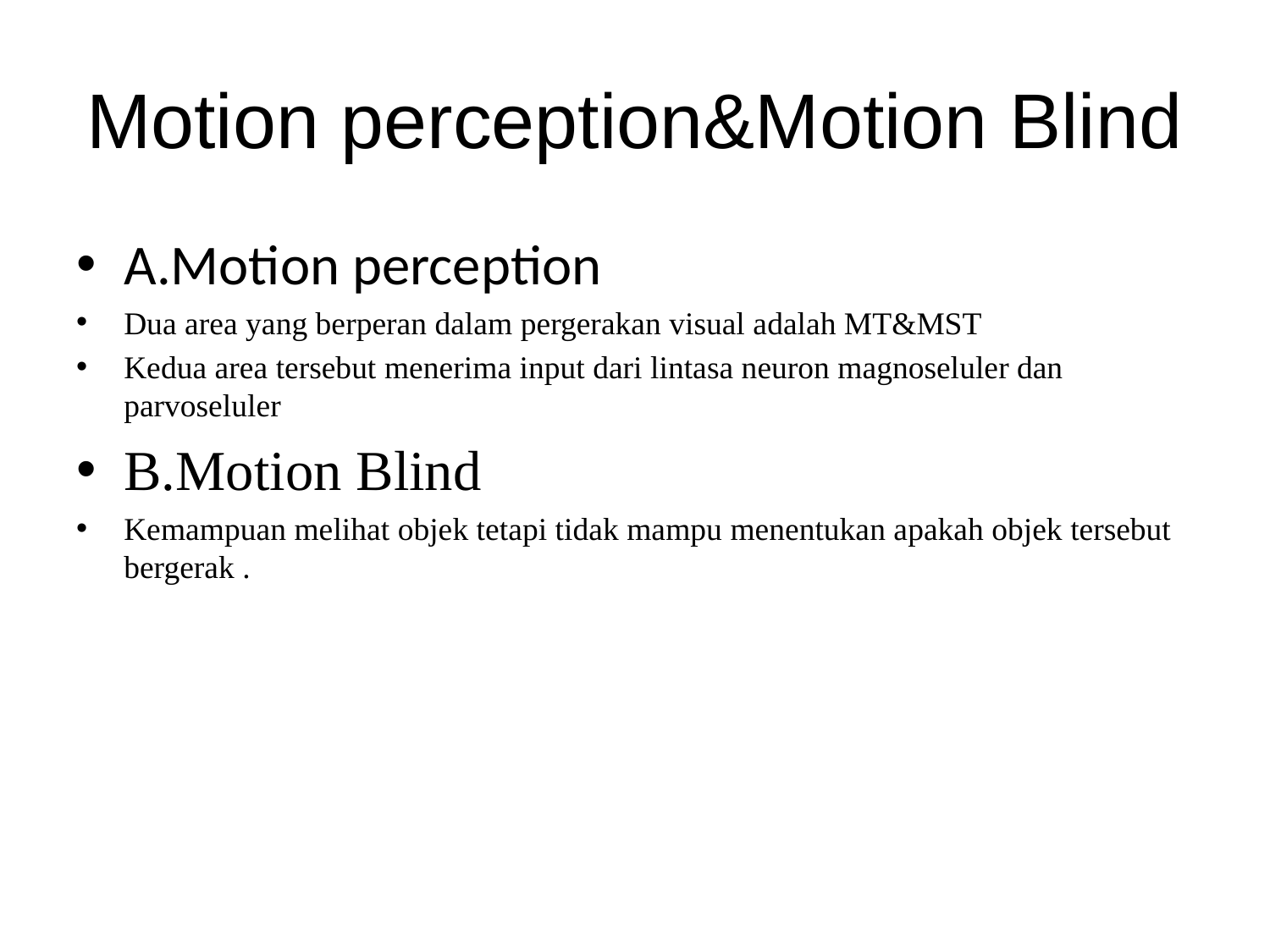

# Motion perception&Motion Blind
A.Motion perception
Dua area yang berperan dalam pergerakan visual adalah MT&MST
Kedua area tersebut menerima input dari lintasa neuron magnoseluler dan parvoseluler
B.Motion Blind
Kemampuan melihat objek tetapi tidak mampu menentukan apakah objek tersebut bergerak .